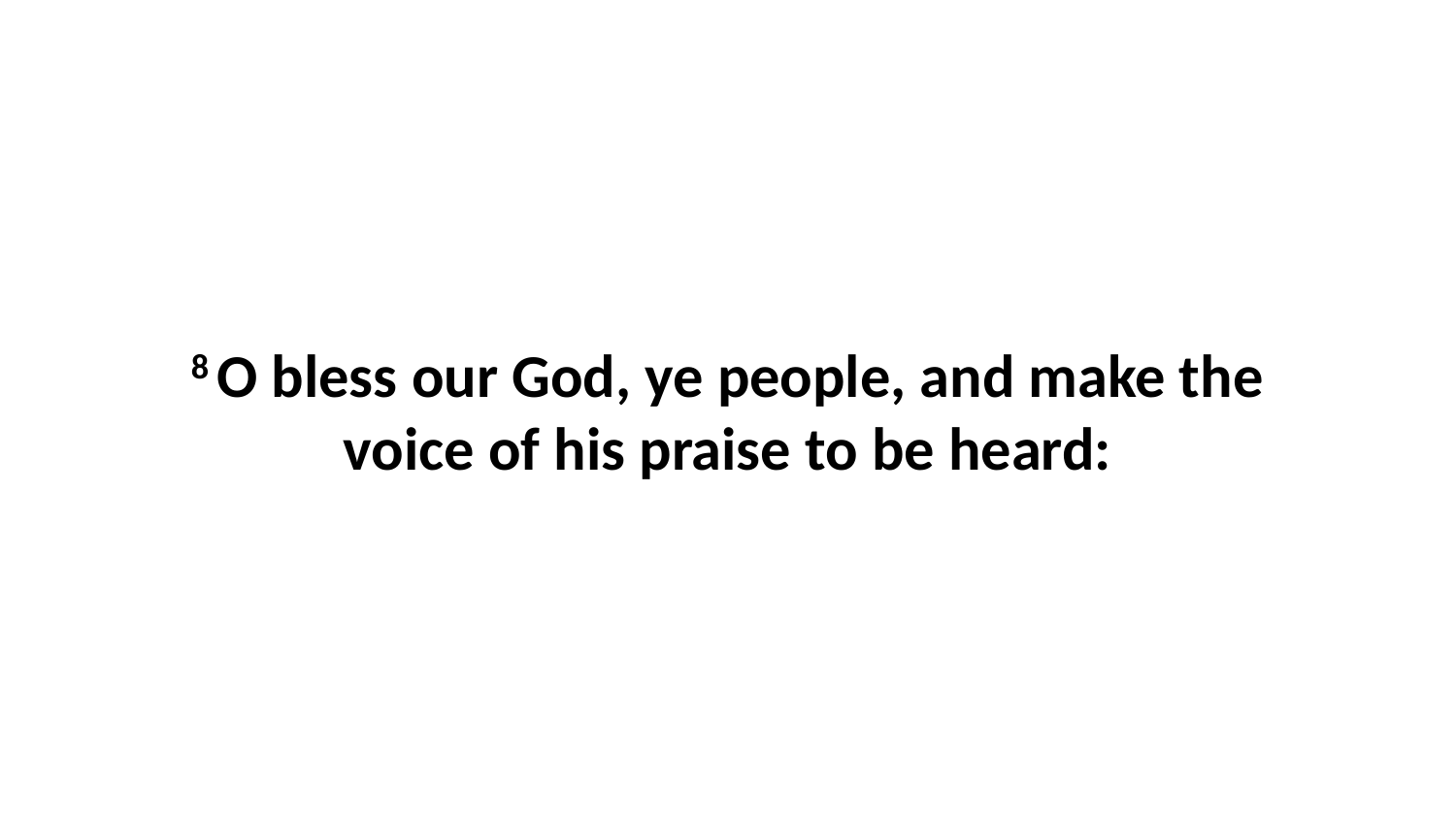

8 O bless our God, ye people, and make the voice of his praise to be heard: